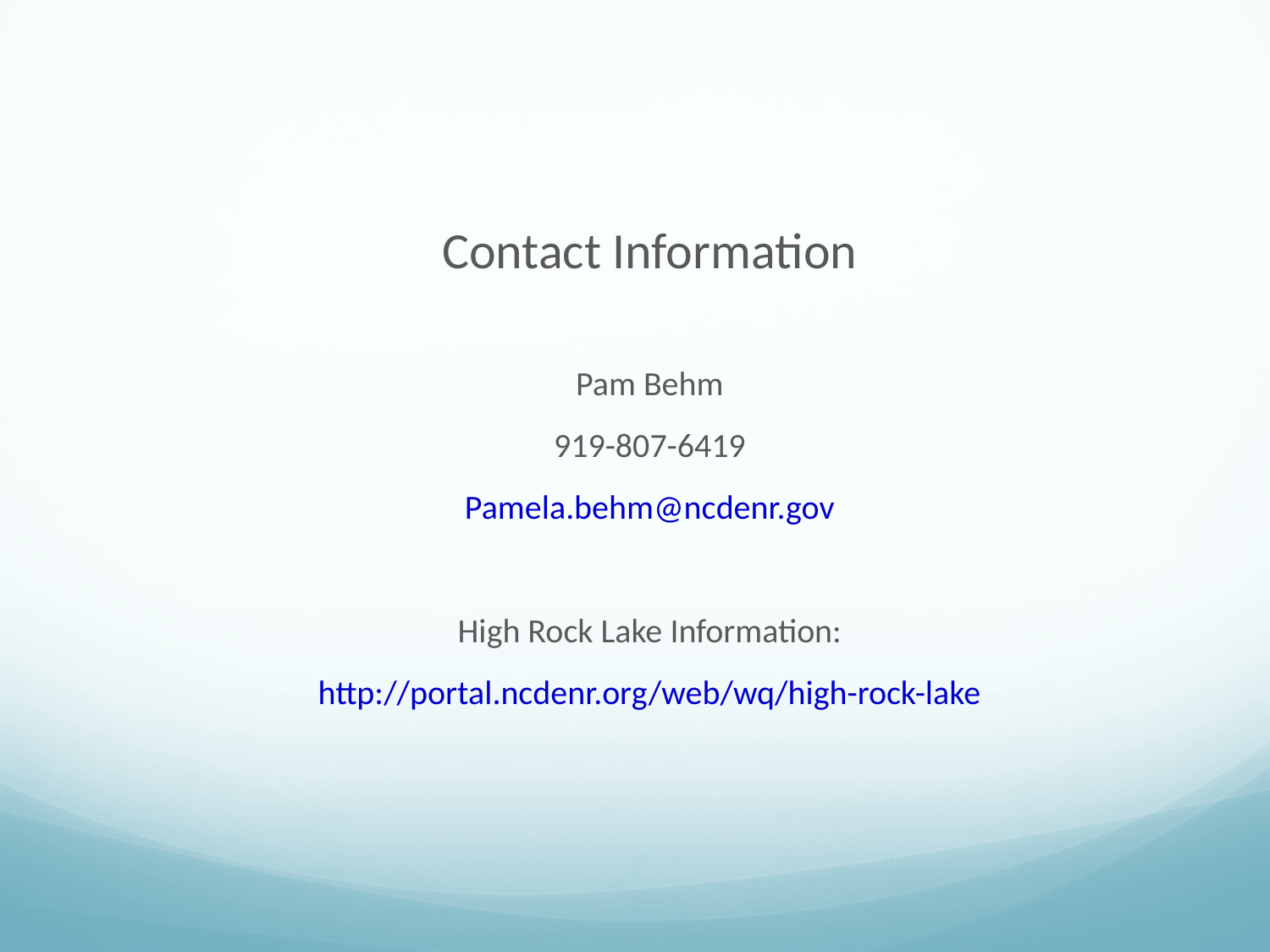

Contact Information

Pam Behm
919-807-6419
Pamela.behm@ncdenr.gov

High Rock Lake Information:
http://portal.ncdenr.org/web/wq/high-rock-lake